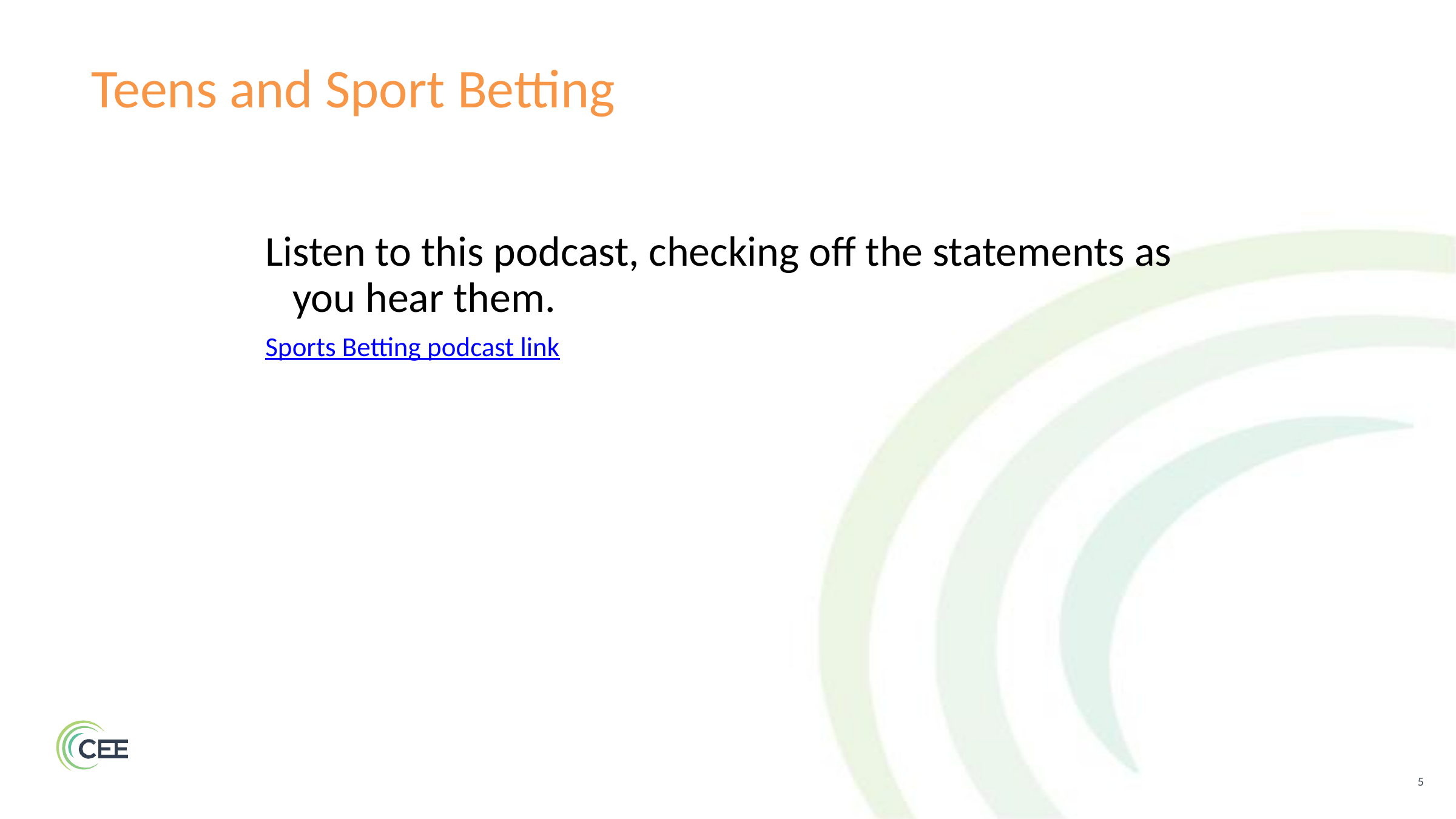

# Teens and Sport Betting
Listen to this podcast, checking off the statements as you hear them.
Sports Betting podcast link

5